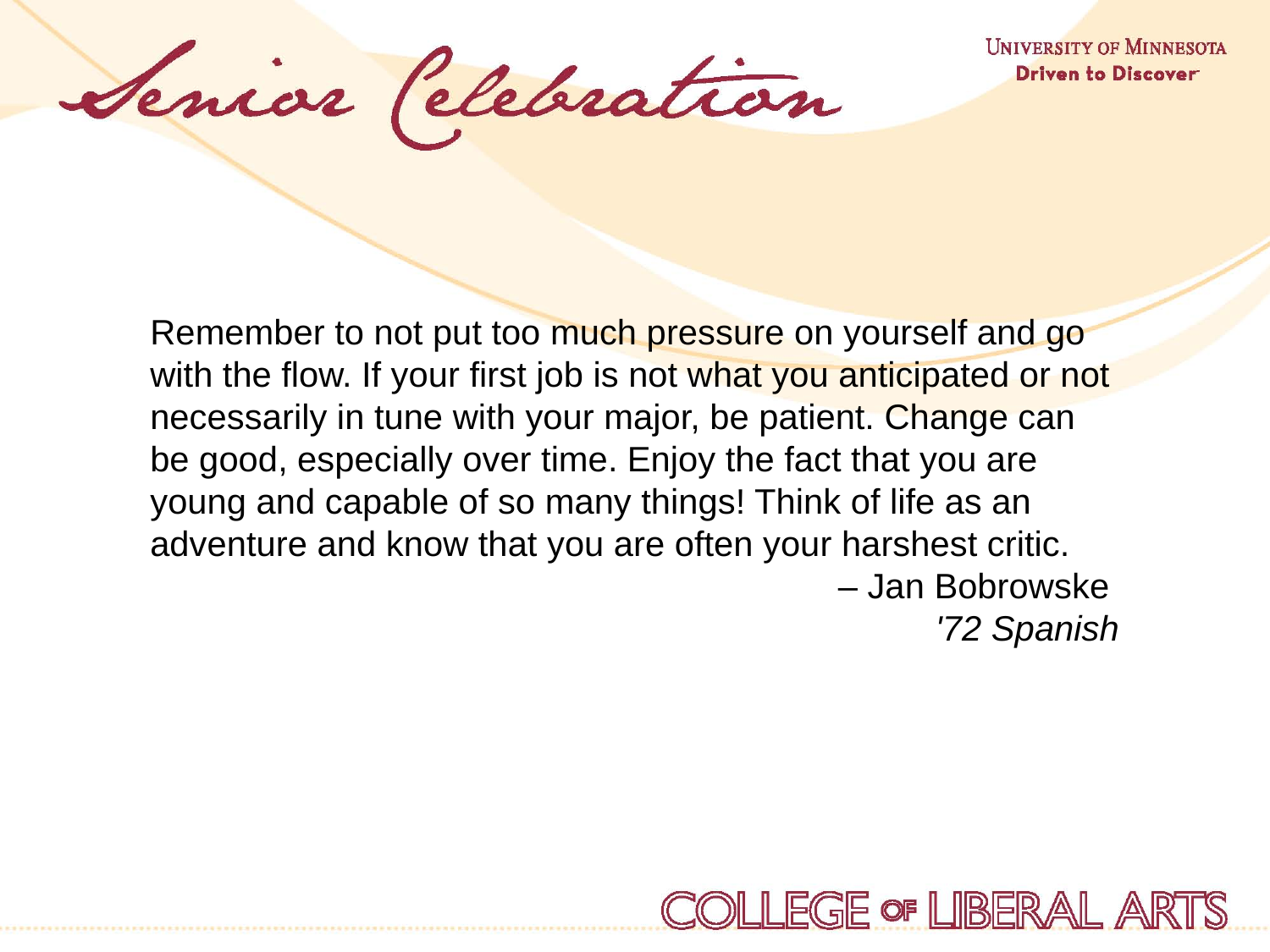

Remember to not put too much pressure on yourself and go with the flow. If your first job is not what you anticipated or not necessarily in tune with your major, be patient. Change can be good, especially over time. Enjoy the fact that you are young and capable of so many things! Think of life as an adventure and know that you are often your harshest critic.
– Jan Bobrowske
 '72 Spanish